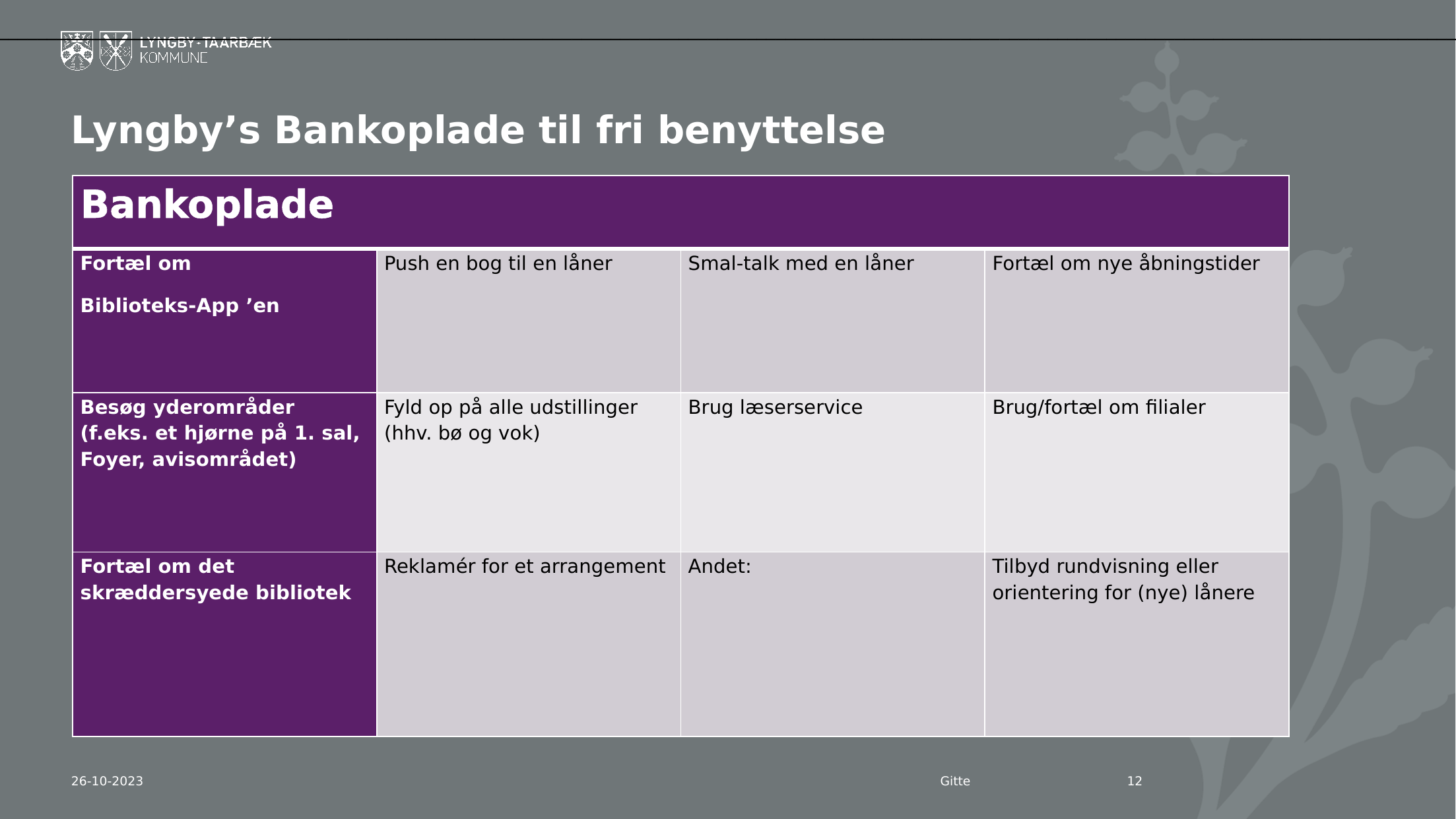

Andet, hvis der er behov for det (det kan være ris, ros, succeshistorier o.lign.):_________________________________________________________________________________________________________________________________________________________________________________________________________________________________________________________________________________________________________________________________________________________________________________
Skemaet lægges til Gitte i plastic chartekket i skuffen i Vok. Bordet.
# Lyngby’s Bankoplade til fri benyttelse
| Bankoplade |  |  |  |
| --- | --- | --- | --- |
| Fortæl om Biblioteks-App ’en | Push en bog til en låner | Smal-talk med en låner | Fortæl om nye åbningstider |
| Besøg yderområder (f.eks. et hjørne på 1. sal, Foyer, avisområdet) | Fyld op på alle udstillinger (hhv. bø og vok) | Brug læserservice | Brug/fortæl om filialer |
| Fortæl om det skræddersyede bibliotek | Reklamér for et arrangement | Andet: | Tilbyd rundvisning eller orientering for (nye) lånere |
Gitte
26-10-2023
12